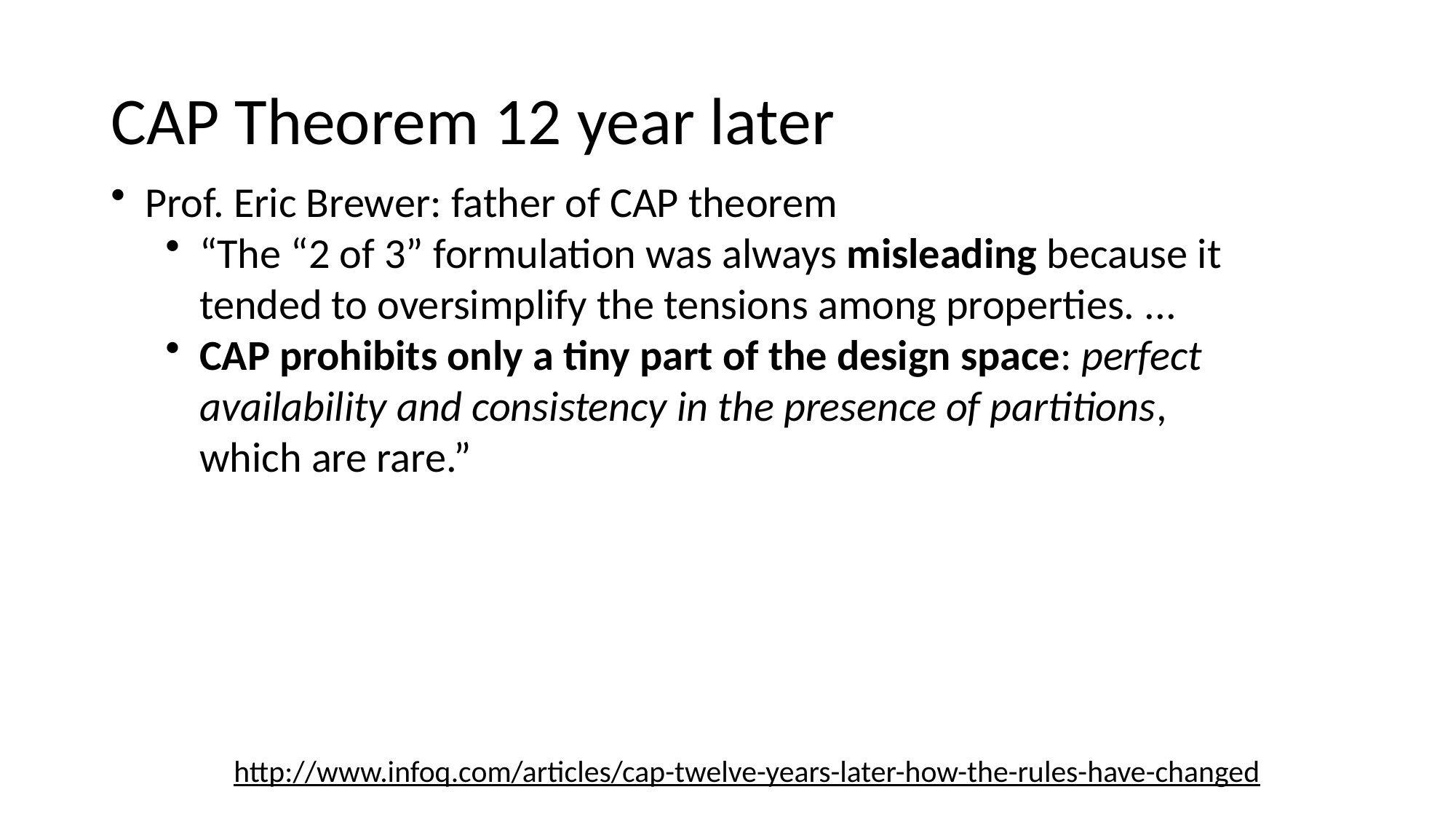

# CAP Theorem 12 year later
Prof. Eric Brewer: father of CAP theorem
“The “2 of 3” formulation was always misleading because it tended to oversimplify the tensions among properties. ...
CAP prohibits only a tiny part of the design space: perfect availability and consistency in the presence of partitions, which are rare.”
http://www.infoq.com/articles/cap-twelve-years-later-how-the-rules-have-changed